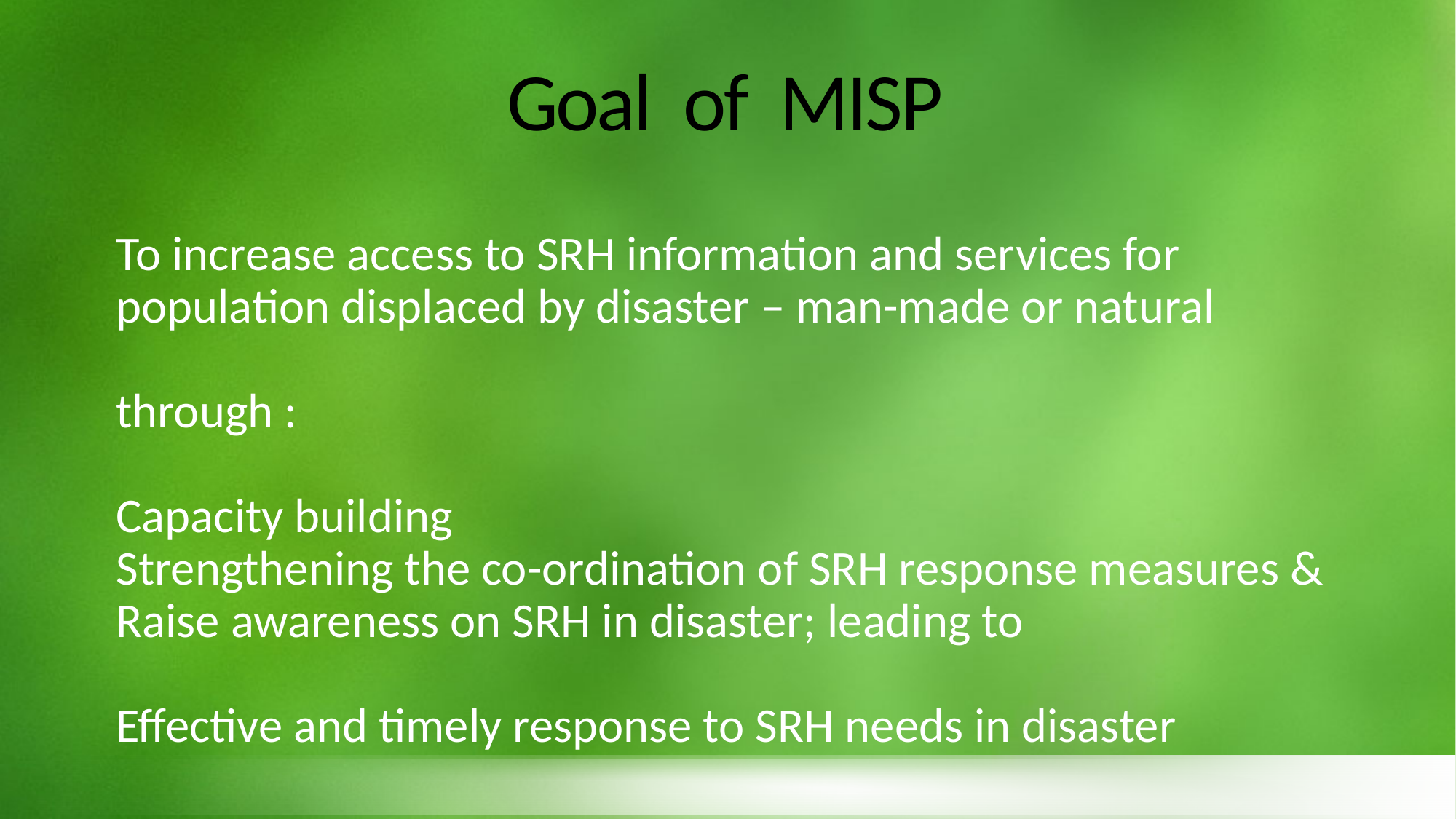

# Goal  of  MISP

To increase access to SRH information and services for population displaced by disaster – man-made or natural

through :

Capacity building
Strengthening the co-ordination of SRH response measures &
Raise awareness on SRH in disaster; leading to

Effective and timely response to SRH needs in disaster